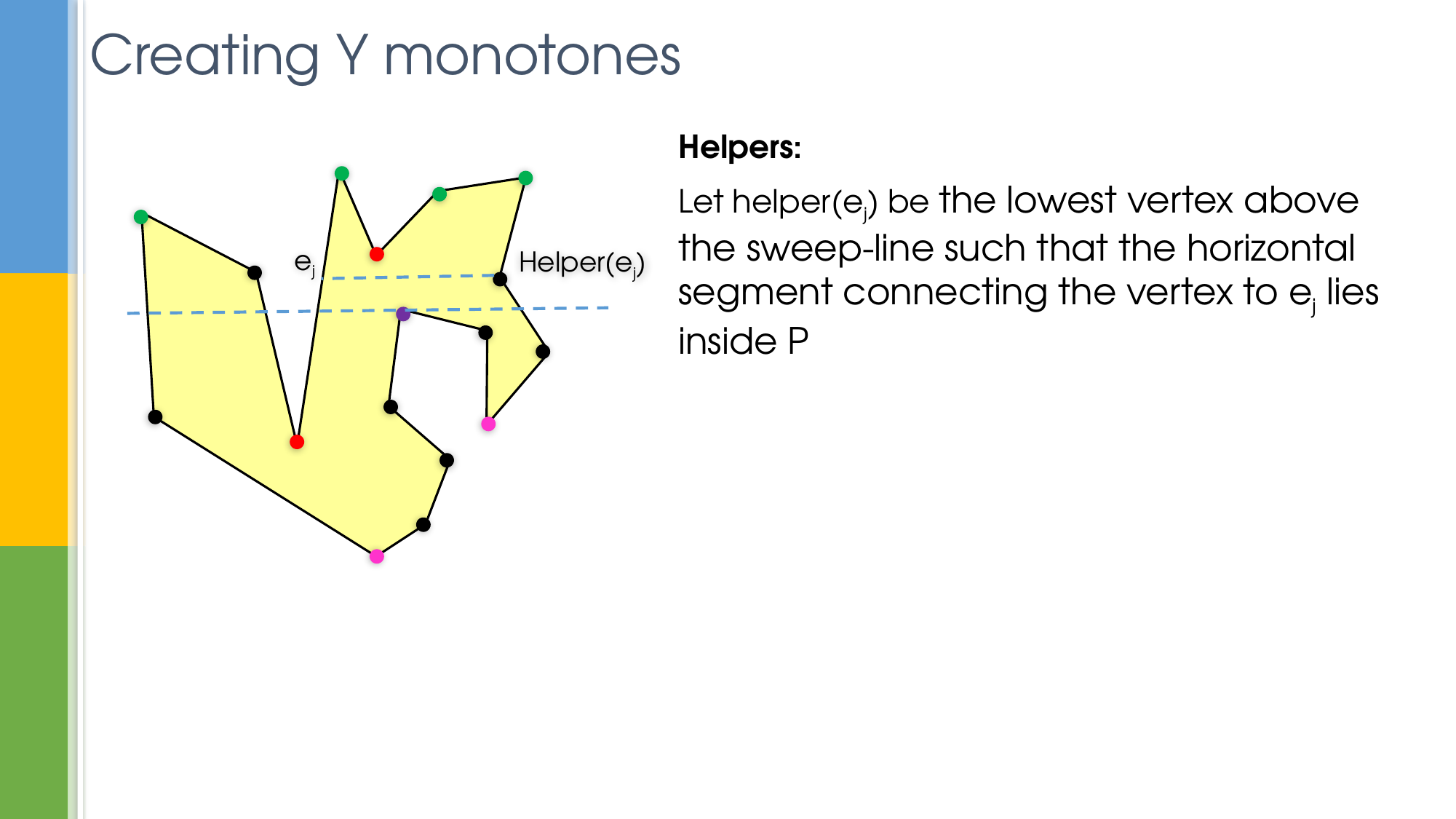

# Creating Y monotones
Helpers:
Let helper(ej) be the lowest vertex above the sweep-line such that the horizontal segment connecting the vertex to ej lies inside P

ej
Helper(ej)